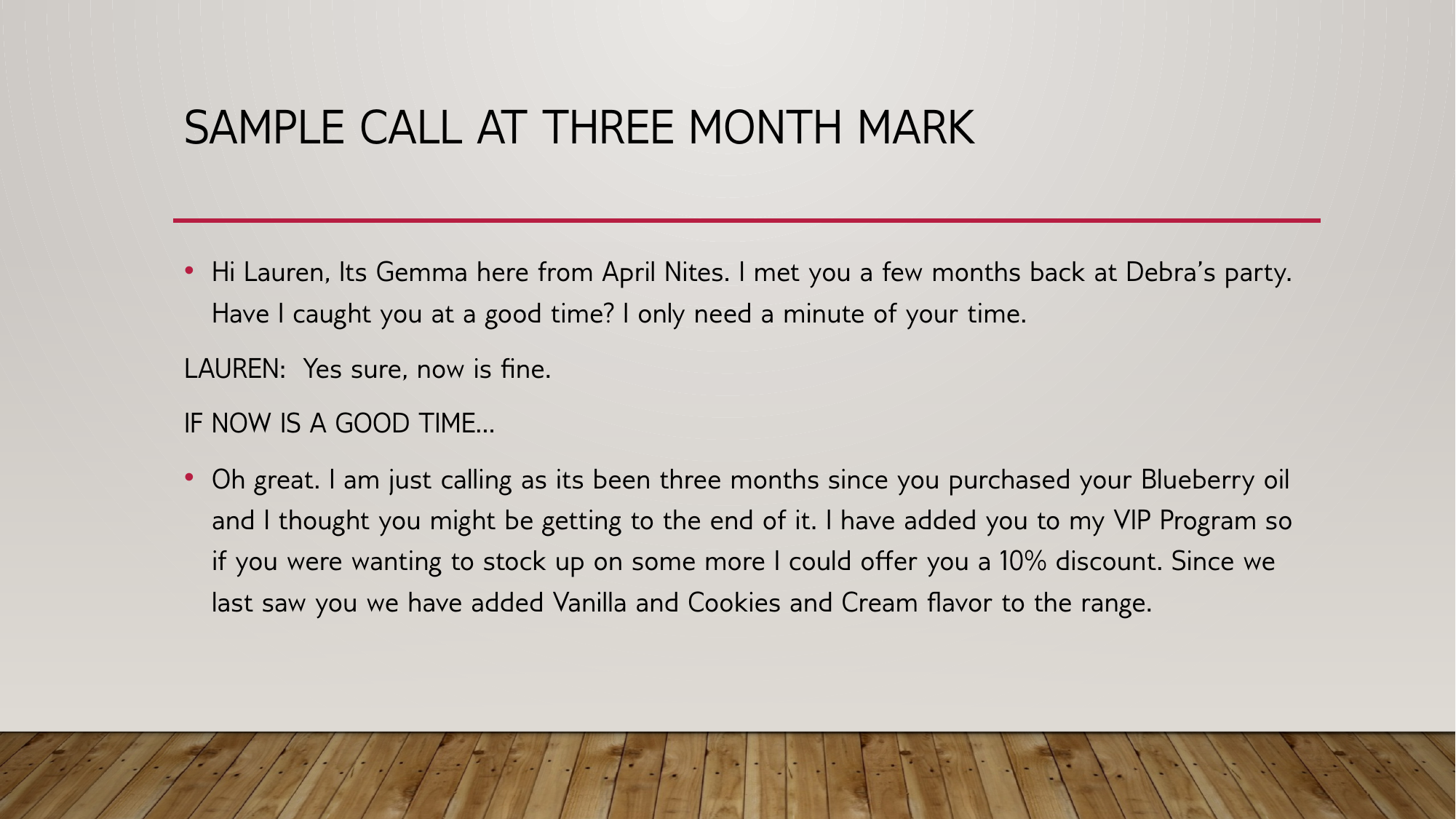

# SAMPLE CALL AT THREE MONTH MARK
Hi Lauren, Its Gemma here from April Nites. I met you a few months back at Debra’s party. Have I caught you at a good time? I only need a minute of your time.
LAUREN:  Yes sure, now is fine.
IF NOW IS A GOOD TIME…
Oh great. I am just calling as its been three months since you purchased your Blueberry oil and I thought you might be getting to the end of it. I have added you to my VIP Program so if you were wanting to stock up on some more I could offer you a 10% discount. Since we last saw you we have added Vanilla and Cookies and Cream flavor to the range.